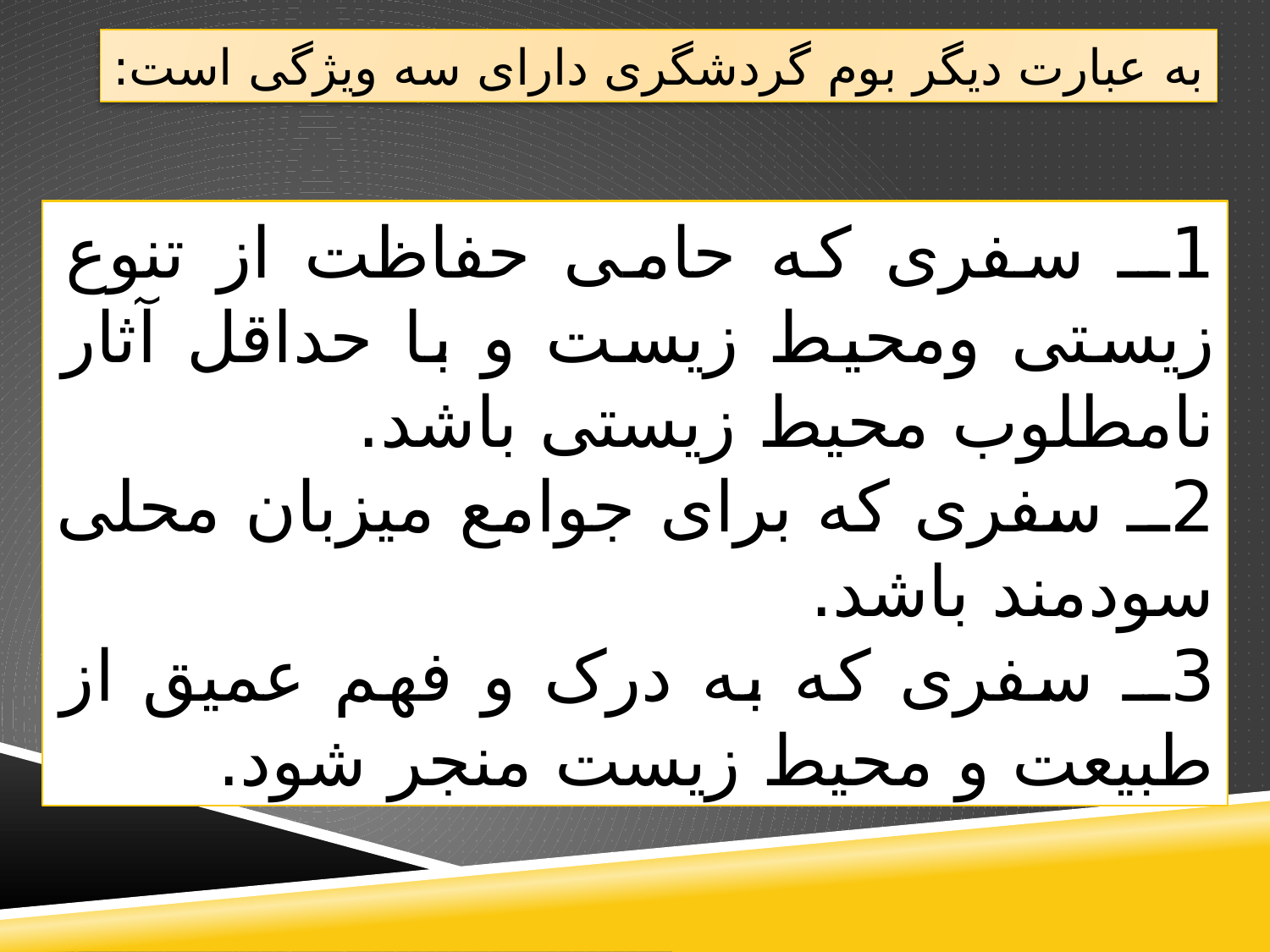

به عبارت دیگر بوم گردشگری دارای سه ویژگی است:
1ــ سفری که حامی حفاظت از تنوع زیستی ومحیط زیست و با حداقل آثار نامطلوب محیط زیستی باشد.
2ــ سفری که برای جوامع میزبان محلی سودمند باشد.
3ــ سفری که به درک و فهم عمیق از طبیعت و محیط زیست منجر شود.